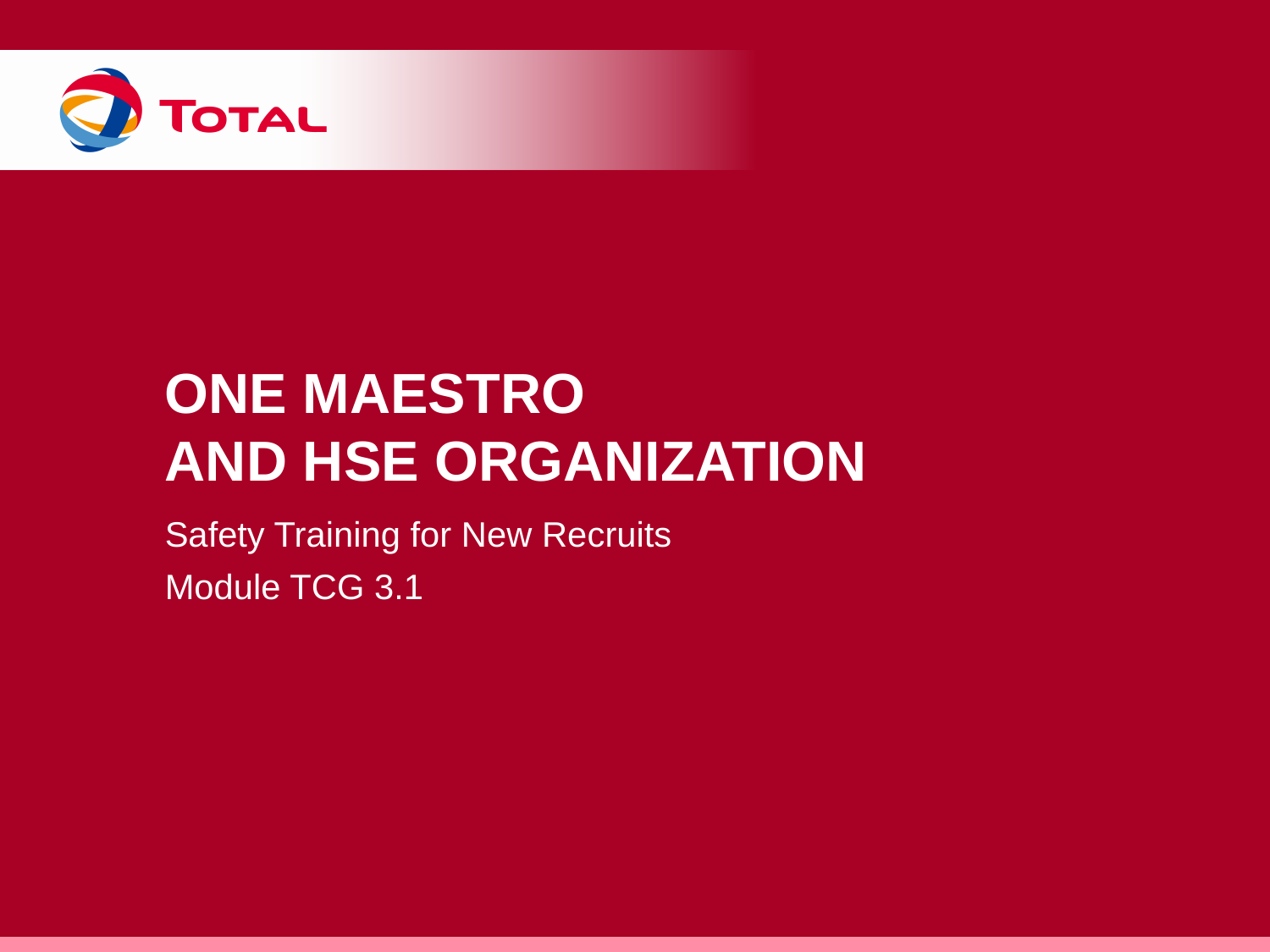

# One MAESTRO and HSE Organization

Safety Training for New Recruits
Module TCG 3.1